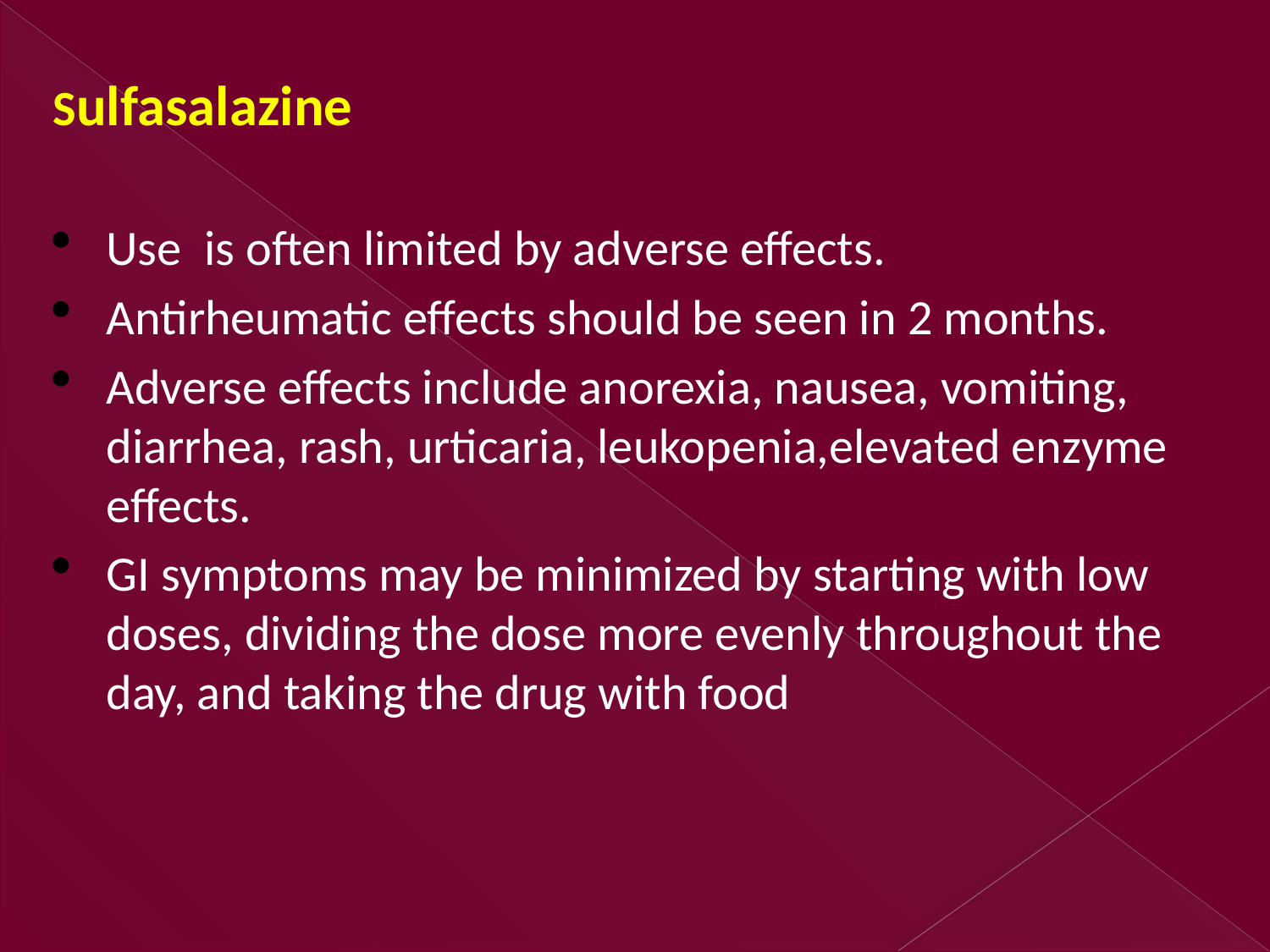

Sulfasalazine

Use  is often limited by adverse effects.
Antirheumatic effects should be seen in 2 months.
Adverse effects include anorexia, nausea, vomiting, diarrhea, rash, urticaria, leukopenia,elevated enzyme effects.
GI symptoms may be minimized by starting with low doses, dividing the dose more evenly throughout the day, and taking the drug with food